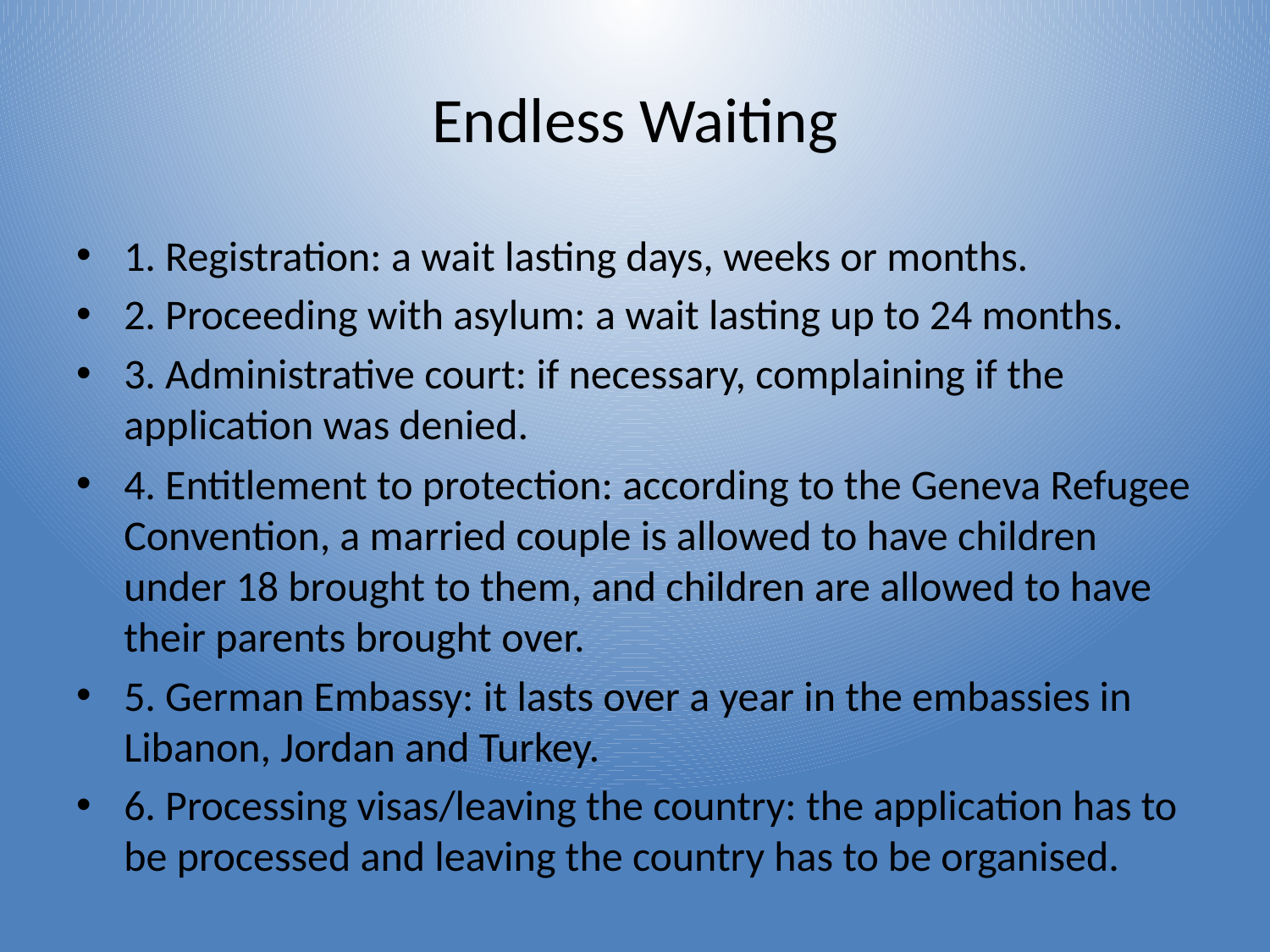

# Endless Waiting
1. Registration: a wait lasting days, weeks or months.
2. Proceeding with asylum: a wait lasting up to 24 months.
3. Administrative court: if necessary, complaining if the application was denied.
4. Entitlement to protection: according to the Geneva Refugee Convention, a married couple is allowed to have children under 18 brought to them, and children are allowed to have their parents brought over.
5. German Embassy: it lasts over a year in the embassies in Libanon, Jordan and Turkey.
6. Processing visas/leaving the country: the application has to be processed and leaving the country has to be organised.